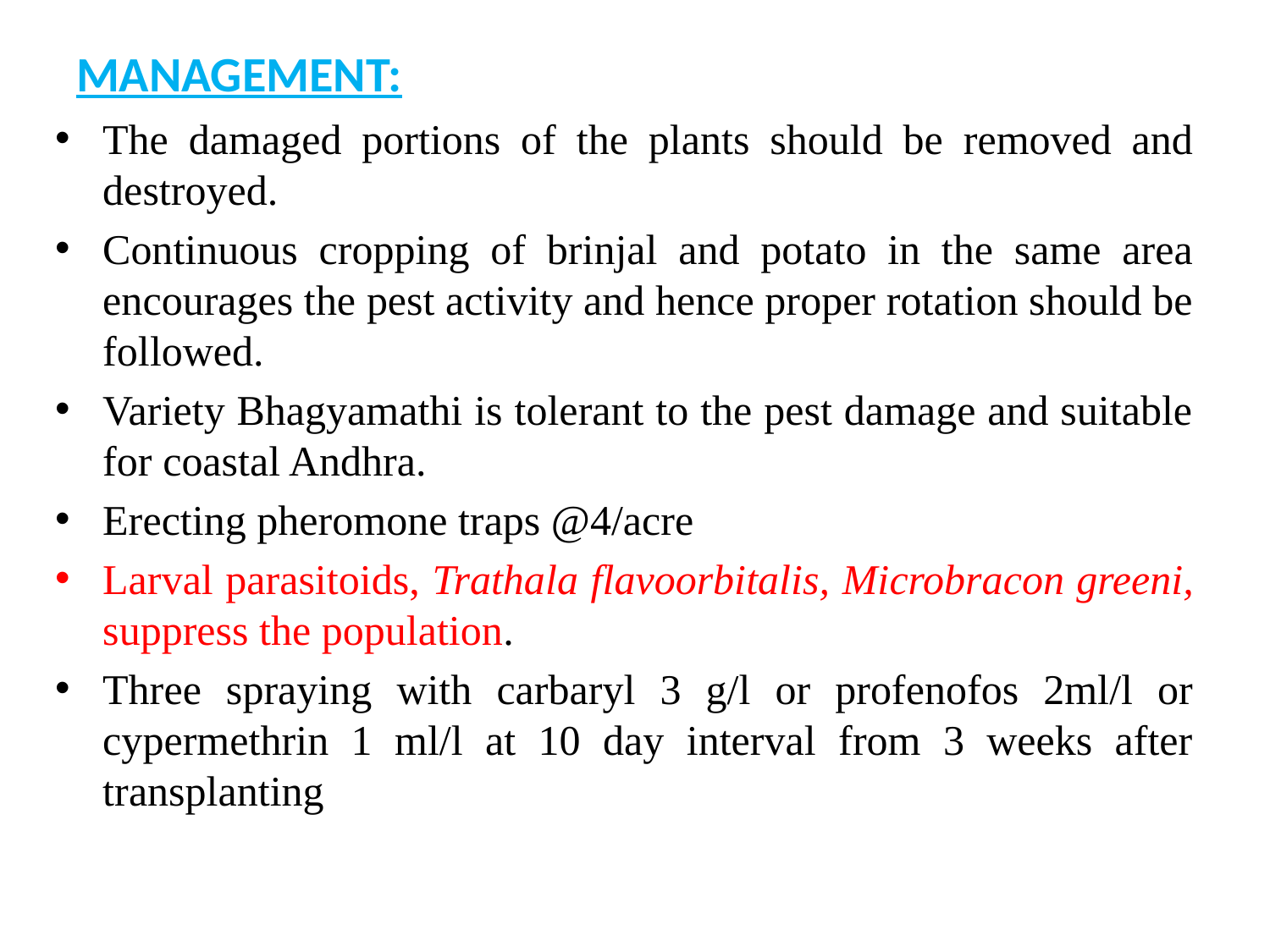

# MANAGEMENT:
The damaged portions of the plants should be removed and destroyed.
Continuous cropping of brinjal and potato in the same area encourages the pest activity and hence proper rotation should be followed.
Variety Bhagyamathi is tolerant to the pest damage and suitable for coastal Andhra.
Erecting pheromone traps @4/acre
Larval parasitoids, Trathala flavoorbitalis, Microbracon greeni, suppress the population.
Three spraying with carbaryl 3 g/l or profenofos 2ml/l or cypermethrin 1 ml/l at 10 day interval from 3 weeks after transplanting